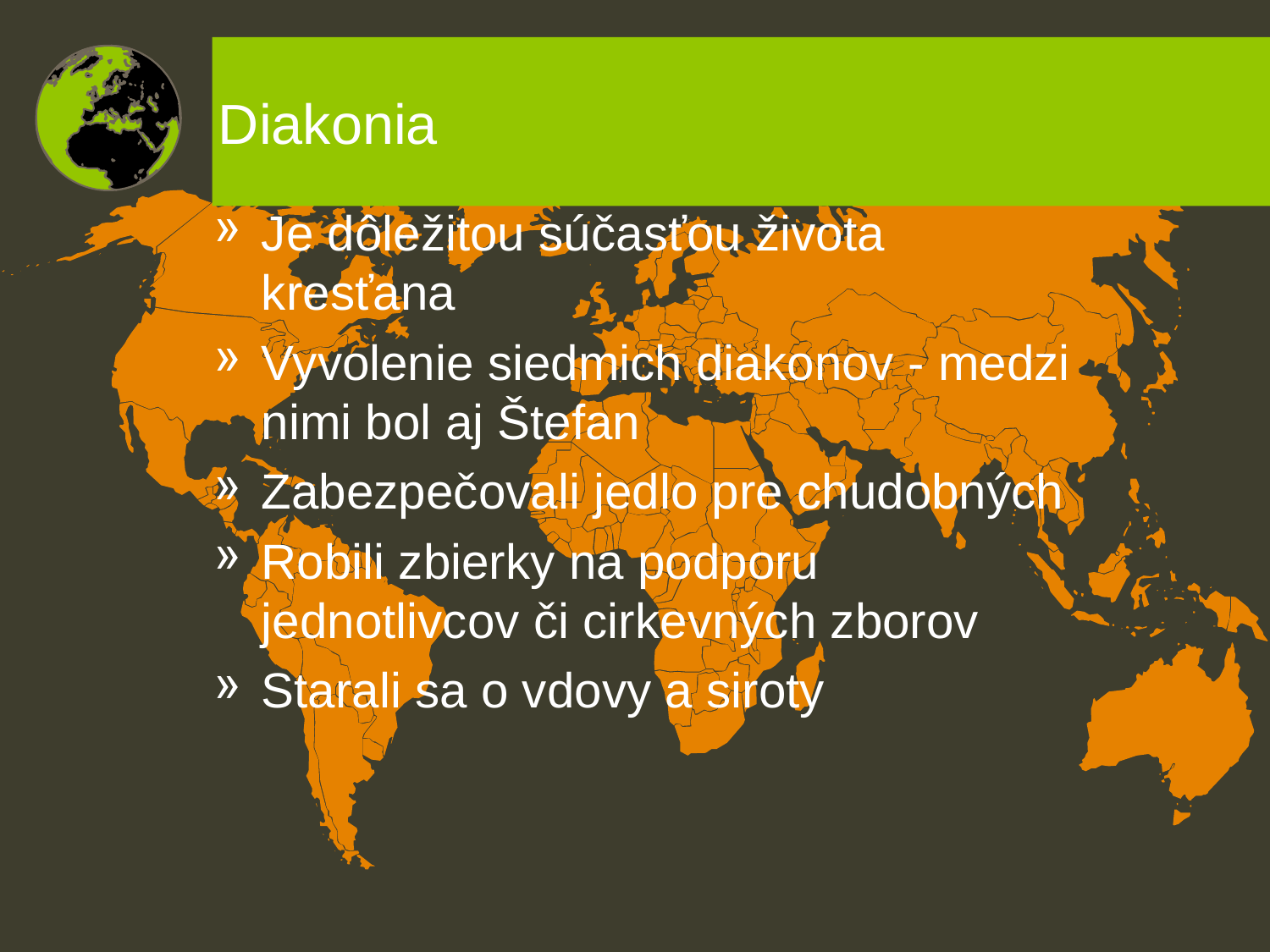

# Diakonia
Je dôležitou súčasťou života kresťana
Vyvolenie siedmich diakonov - medzi nimi bol aj Štefan
Zabezpečovali jedlo pre chudobných
Robili zbierky na podporu jednotlivcov či cirkevných zborov
Starali sa o vdovy a siroty